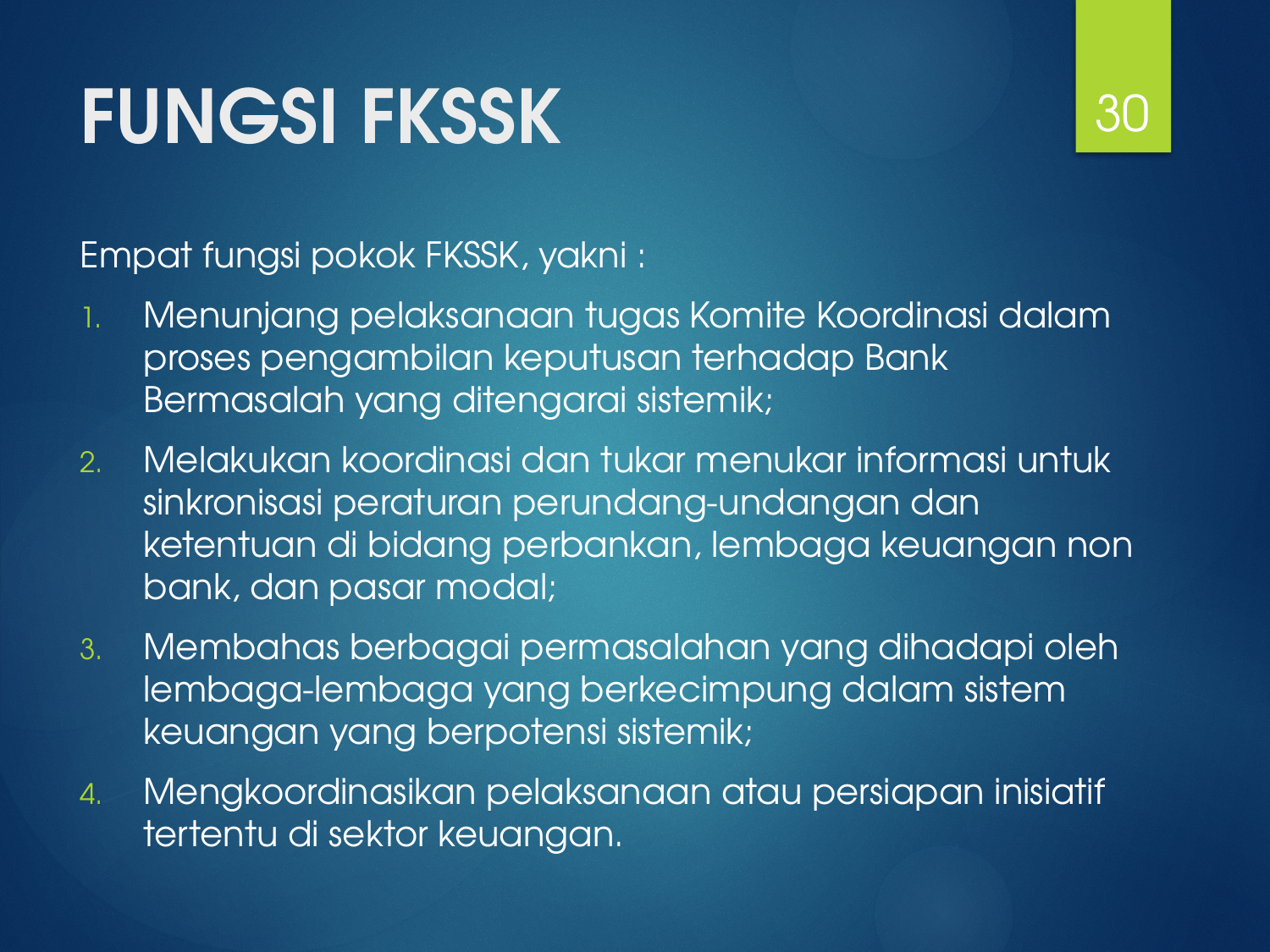

30
# FUNGSI FKSSK
Empat fungsi pokok FKSSK, yakni :
Menunjang pelaksanaan tugas Komite Koordinasi dalam proses pengambilan keputusan terhadap Bank Bermasalah yang ditengarai sistemik;
Melakukan koordinasi dan tukar menukar informasi untuk sinkronisasi peraturan perundang-undangan dan ketentuan di bidang perbankan, lembaga keuangan non bank, dan pasar modal;
Membahas berbagai permasalahan yang dihadapi oleh lembaga-lembaga yang berkecimpung dalam sistem keuangan yang berpotensi sistemik;
Mengkoordinasikan pelaksanaan atau persiapan inisiatif tertentu di sektor keuangan.